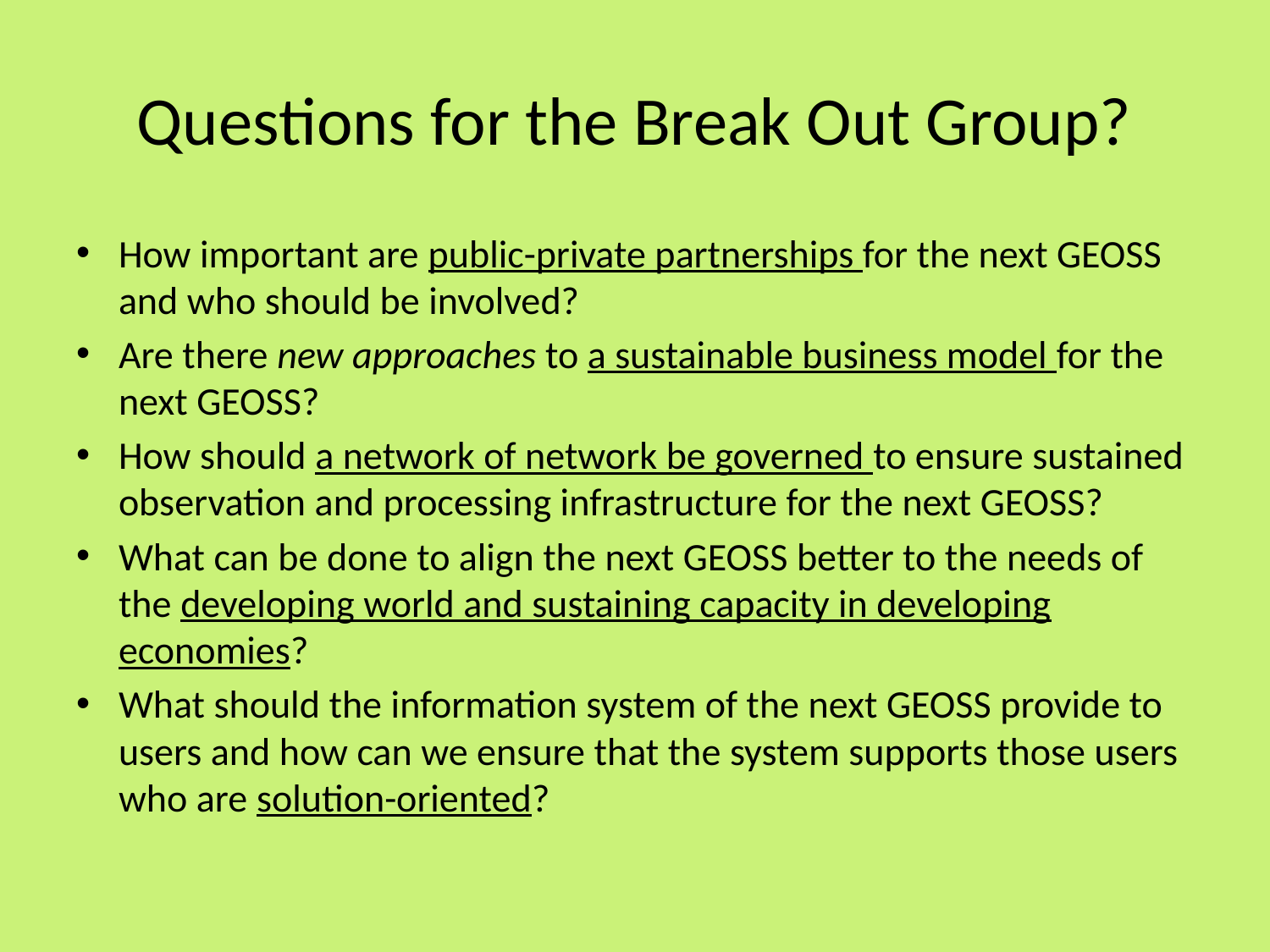

# Questions for the Break Out Group?
How important are public-private partnerships for the next GEOSS and who should be involved?
Are there new approaches to a sustainable business model for the next GEOSS?
How should a network of network be governed to ensure sustained observation and processing infrastructure for the next GEOSS?
What can be done to align the next GEOSS better to the needs of the developing world and sustaining capacity in developing economies?
What should the information system of the next GEOSS provide to users and how can we ensure that the system supports those users who are solution-oriented?